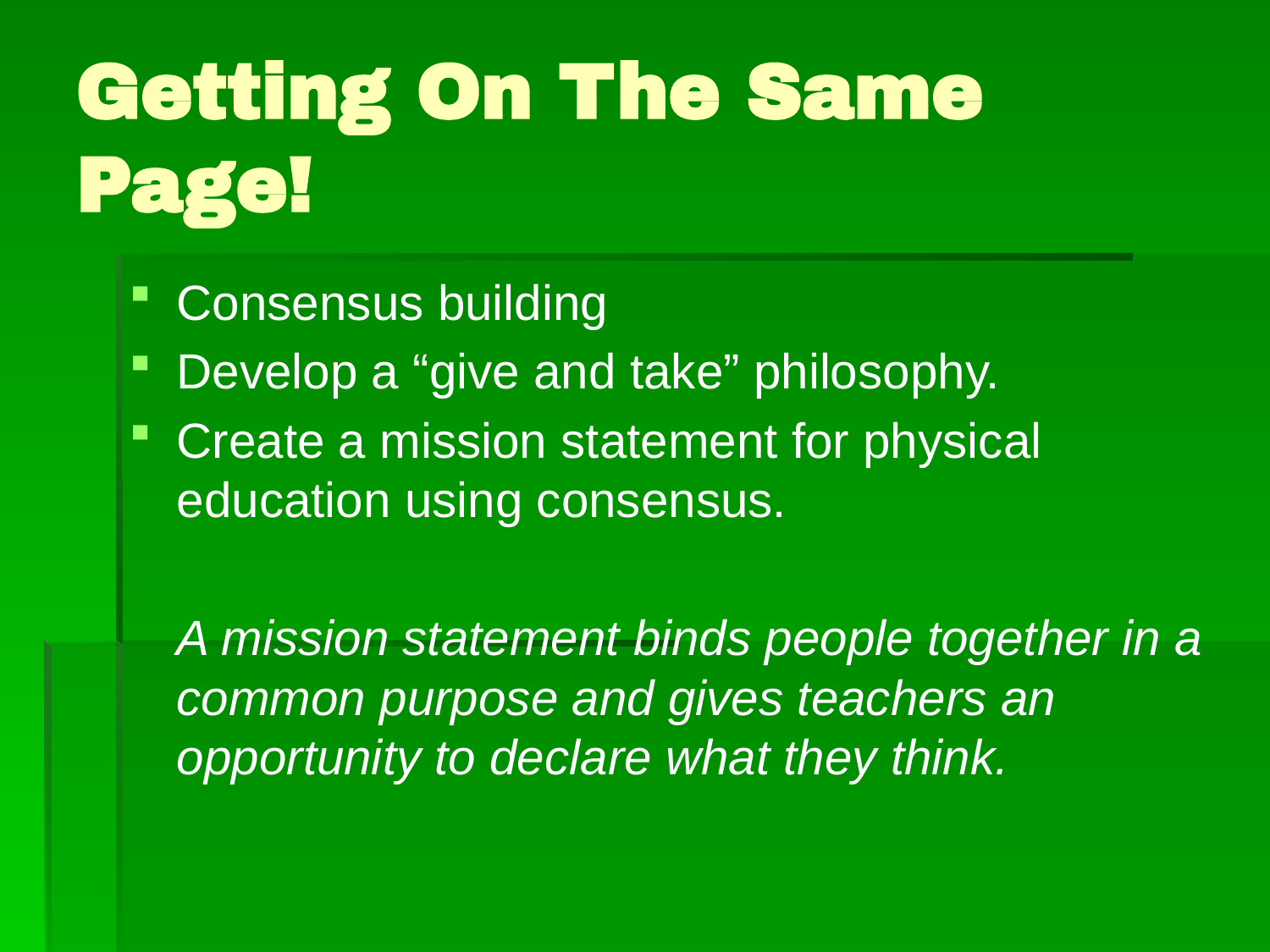

# Getting On The Same Page!
Consensus building
Develop a “give and take” philosophy.
Create a mission statement for physical education using consensus.

	A mission statement binds people together in a common purpose and gives teachers an opportunity to declare what they think.